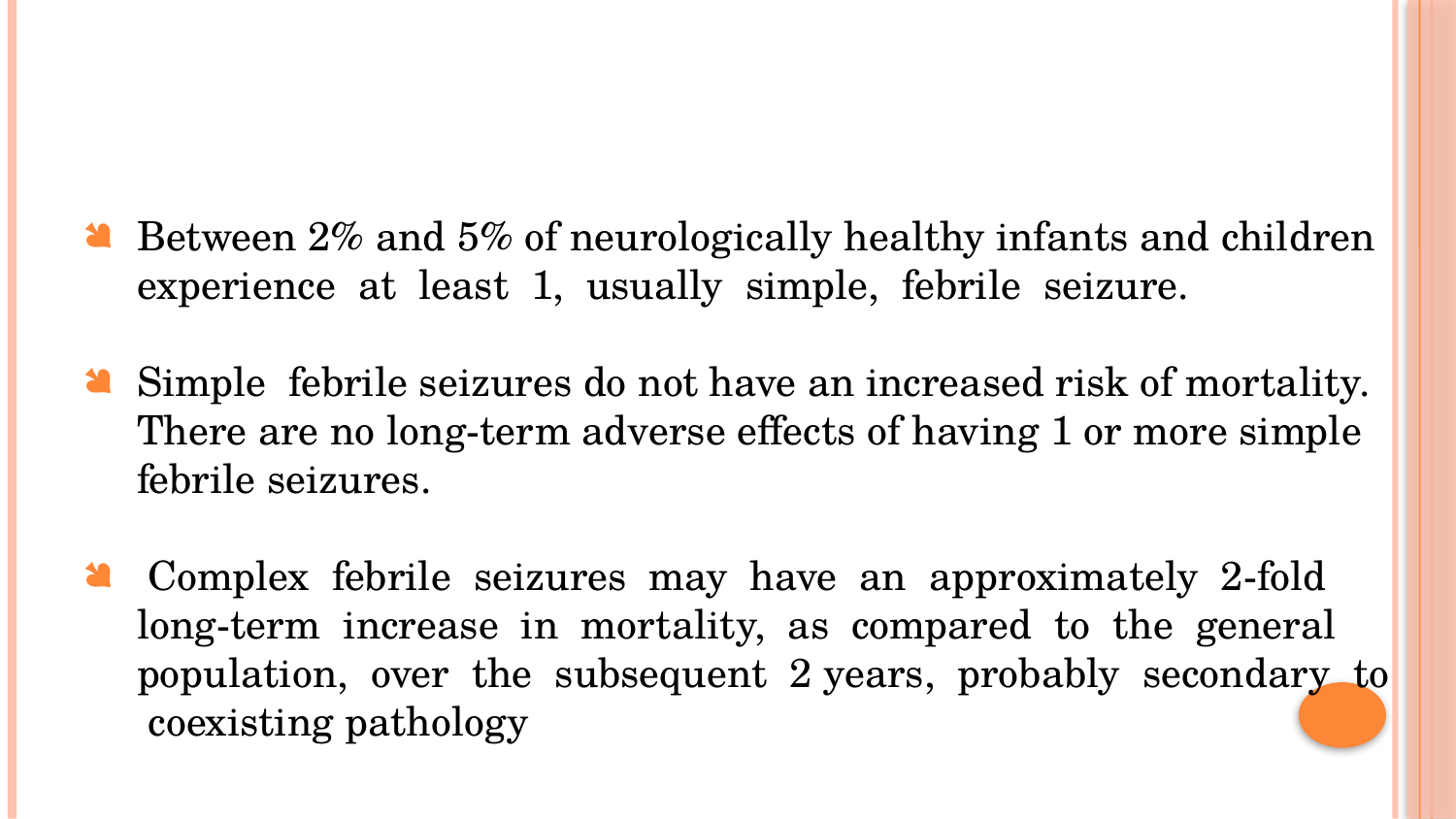

#
Between 2% and 5% of neurologically healthy infants and children experience  at  least  1,  usually  simple,  febrile  seizure.

Simple  febrile seizures do not have an increased risk of mortality. There are no long-term adverse effects of having 1 or more simple febrile seizures.

 Complex  febrile  seizures  may  have  an  approximately  2-fold long-term  increase  in  mortality,  as  compared  to  the  general  population,  over  the  subsequent  2 years,  probably  secondary  to  coexisting pathology